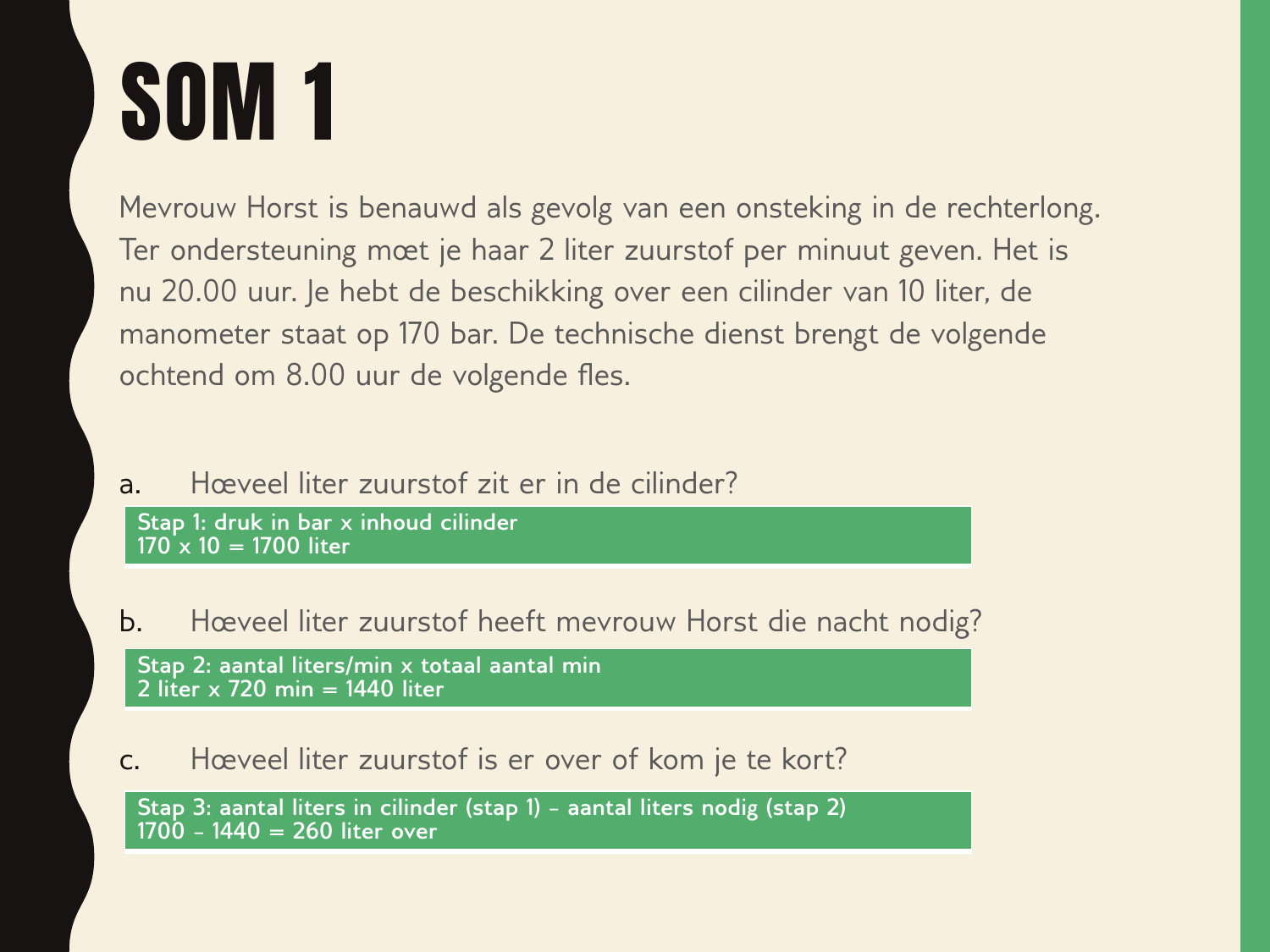

# Som 1
Mevrouw Horst is benauwd als gevolg van een onsteking in de rechterlong. Ter ondersteuning moet je haar 2 liter zuurstof per minuut geven. Het is nu 20.00 uur. Je hebt de beschikking over een cilinder van 10 liter, de manometer staat op 170 bar. De technische dienst brengt de volgende ochtend om 8.00 uur de volgende fles.

Hoeveel liter zuurstof zit er in de cilinder?
Hoeveel liter zuurstof heeft mevrouw Horst die nacht nodig?
Hoeveel liter zuurstof is er over of kom je te kort?
| Stap 1: druk in bar x inhoud cilinder 170 x 10 = 1700 liter |
| --- |
| Stap 2: aantal liters/min x totaal aantal min 2 liter x 720 min = 1440 liter |
| --- |
| Stap 3: aantal liters in cilinder (stap 1) – aantal liters nodig (stap 2) 1700 – 1440 = 260 liter over |
| --- |